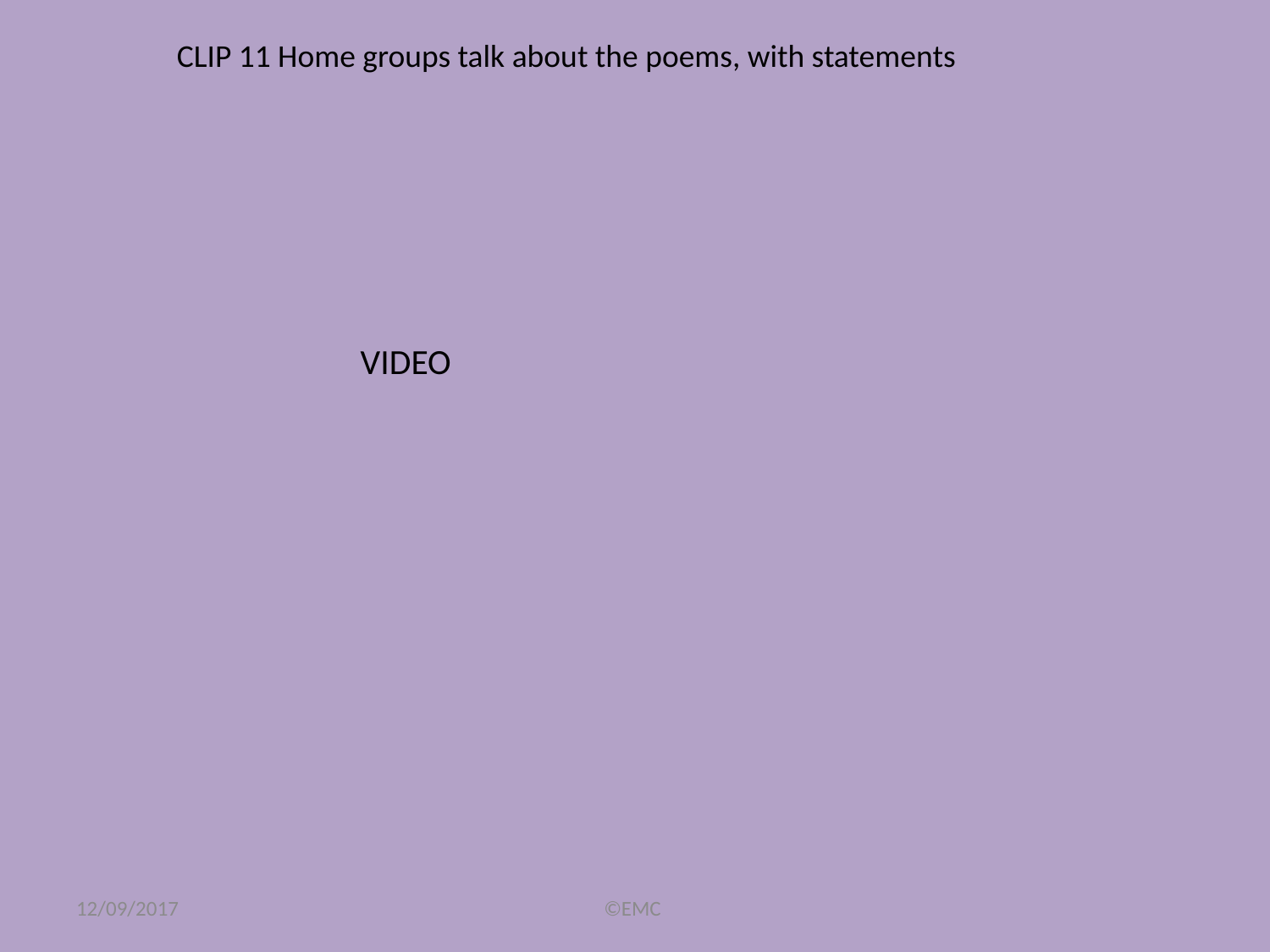

CLIP 11 Home groups talk about the poems, with statements

VIDEO
12/09/2017
©EMC